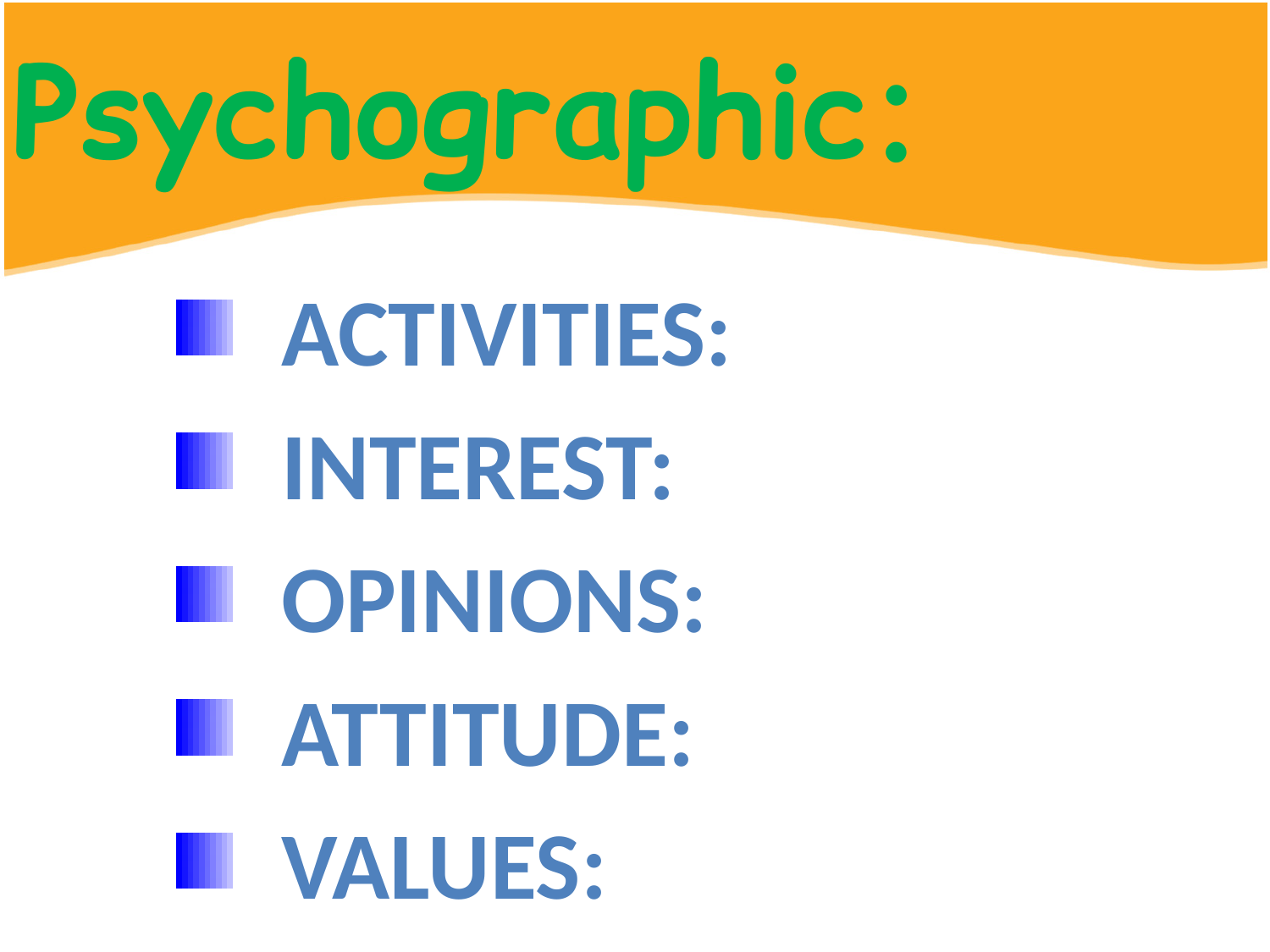

# Psychographic:
  Activities:
  Interest:
  opinions:
  attitude:
  values: